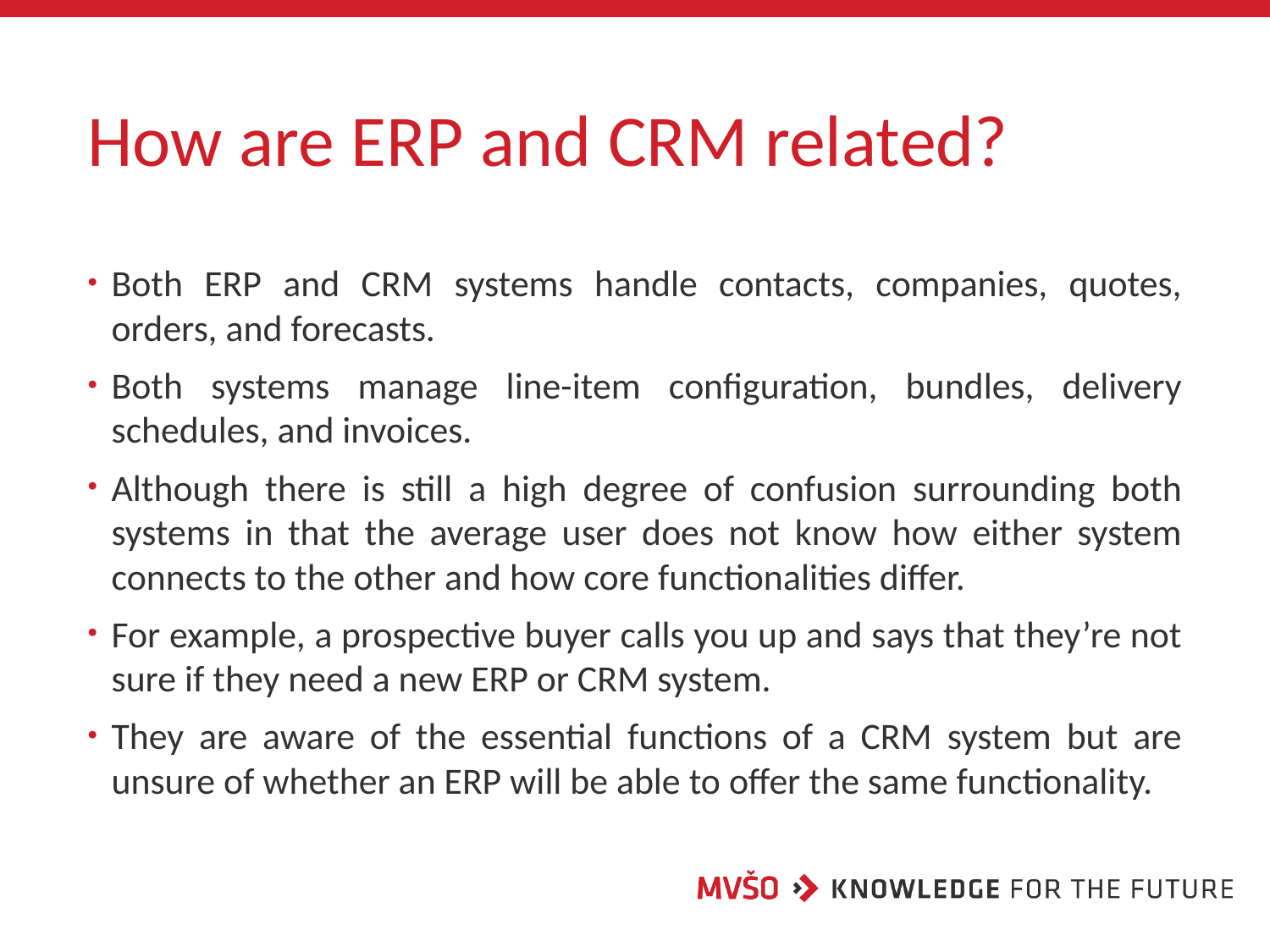

# How are ERP and CRM related?
Both ERP and CRM systems handle contacts, companies, quotes, orders, and forecasts.
Both systems manage line-item configuration, bundles, delivery schedules, and invoices.
Although there is still a high degree of confusion surrounding both systems in that the average user does not know how either system connects to the other and how core functionalities differ.
For example, a prospective buyer calls you up and says that they’re not sure if they need a new ERP or CRM system.
They are aware of the essential functions of a CRM system but are unsure of whether an ERP will be able to offer the same functionality.